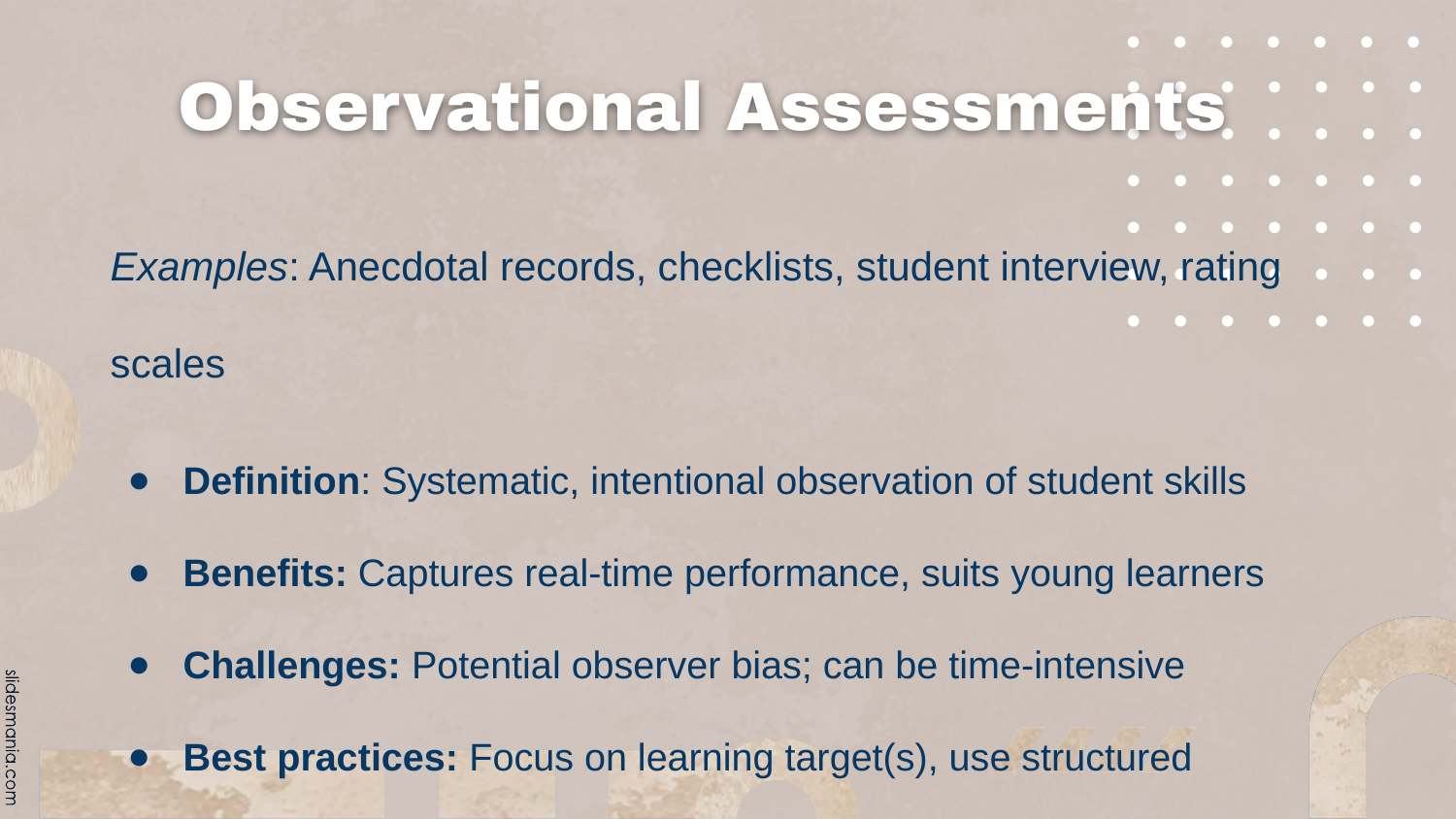

# Observational Assessments
Examples: Anecdotal records, checklists, student interview, rating scales
Definition: Systematic, intentional observation of student skills
Benefits: Captures real-time performance, suits young learners
Challenges: Potential observer bias; can be time-intensive
Best practices: Focus on learning target(s), use structured formats, use multiple observations